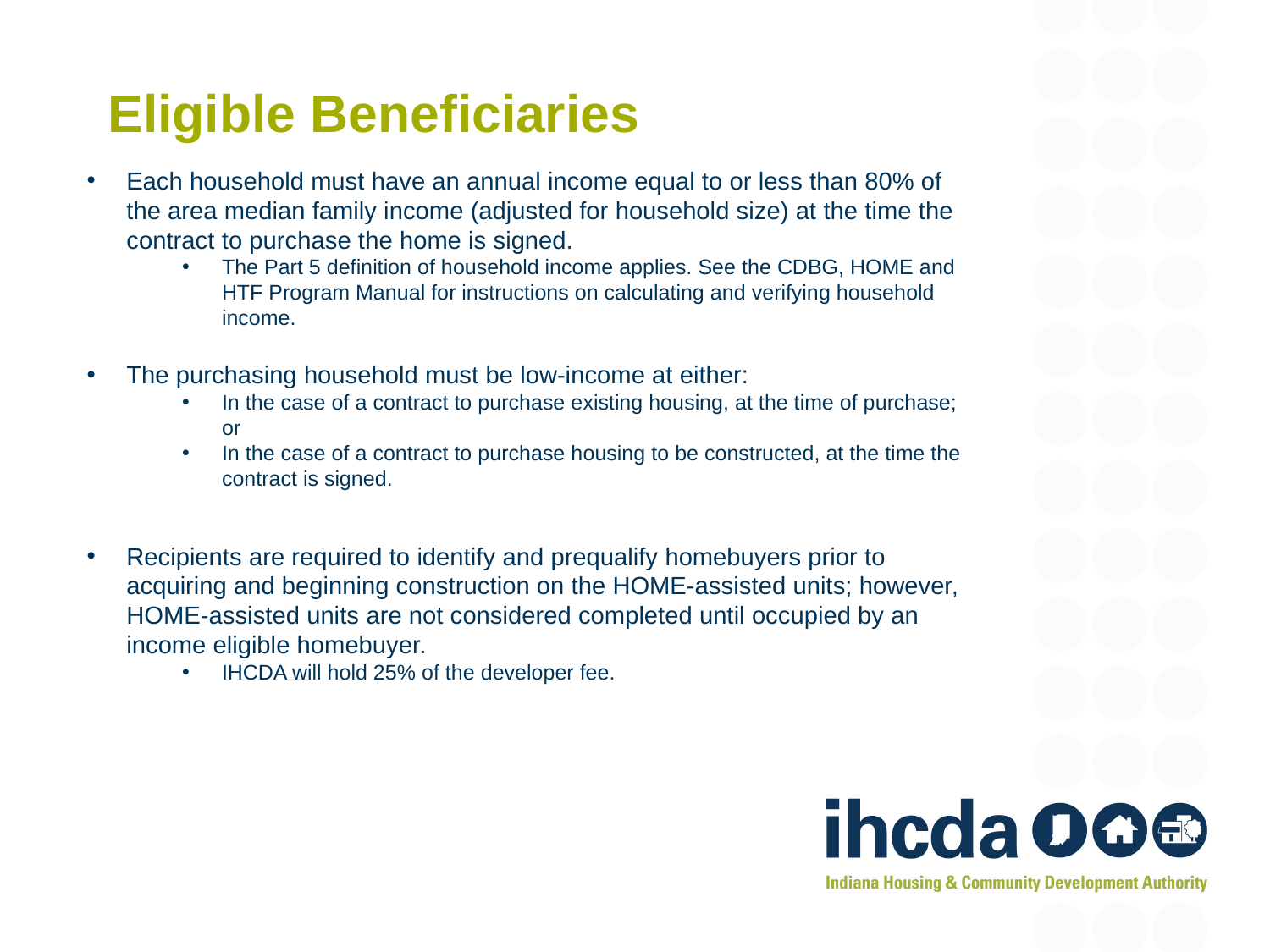

# Eligible Beneficiaries
Each household must have an annual income equal to or less than 80% of the area median family income (adjusted for household size) at the time the contract to purchase the home is signed.
The Part 5 definition of household income applies. See the CDBG, HOME and HTF Program Manual for instructions on calculating and verifying household income.

The purchasing household must be low-income at either:
In the case of a contract to purchase existing housing, at the time of purchase; or
In the case of a contract to purchase housing to be constructed, at the time the contract is signed.

Recipients are required to identify and prequalify homebuyers prior to acquiring and beginning construction on the HOME-assisted units; however, HOME-assisted units are not considered completed until occupied by an income eligible homebuyer.
IHCDA will hold 25% of the developer fee.